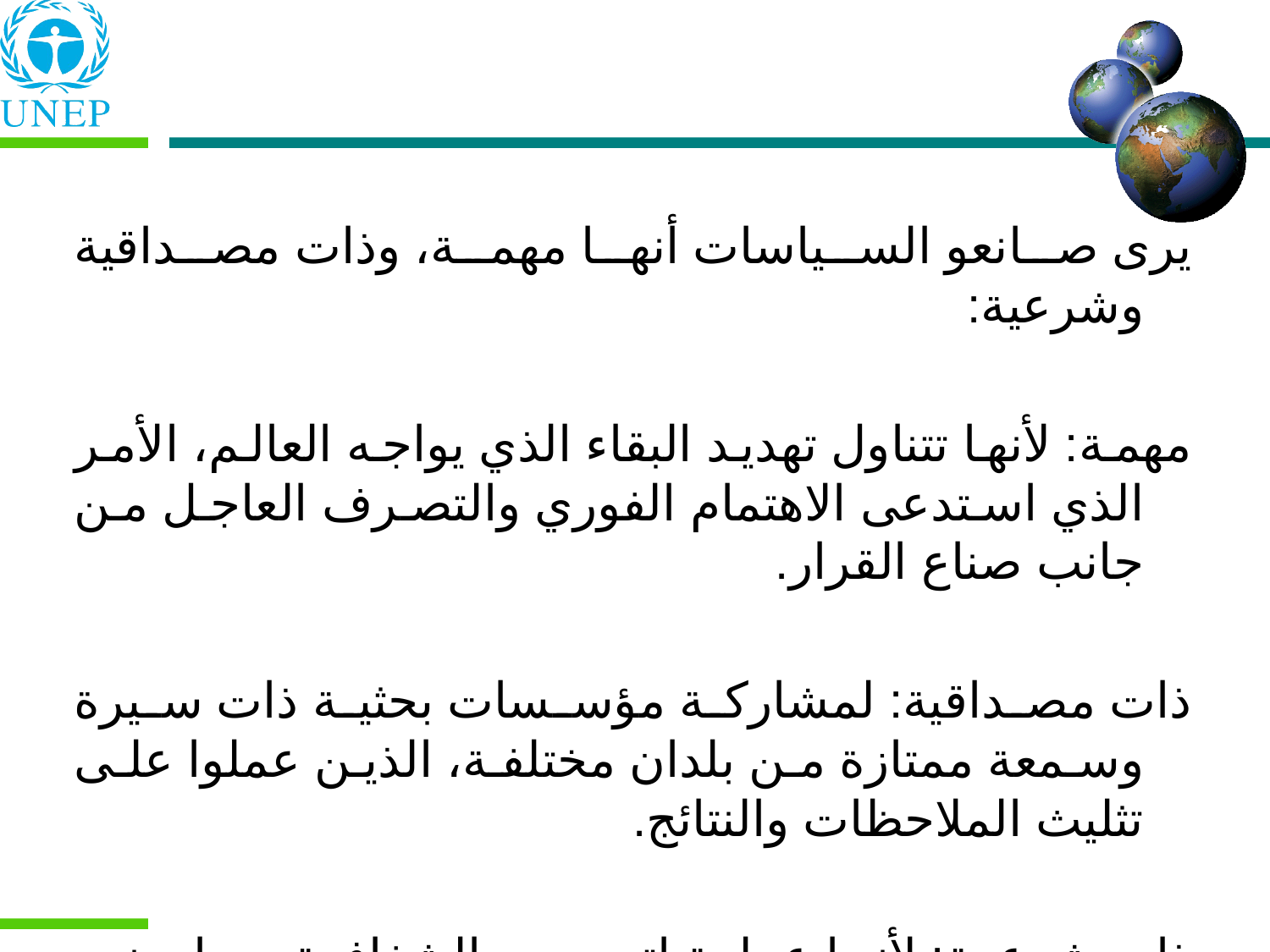

يرى صانعو السياسات أنها مهمة، وذات مصداقية وشرعية:

مهمة: لأنها تتناول تهديد البقاء الذي يواجه العالم، الأمر الذي استدعى الاهتمام الفوري والتصرف العاجل من جانب صناع القرار.

ذات مصداقية: لمشاركة مؤسسات بحثية ذات سيرة وسمعة ممتازة من بلدان مختلفة، الذين عملوا على تثليث الملاحظات والنتائج.

ذات شرعية: لأنها عملية اتسمت بالشفافية، بما يعني مشاركة جميع الأطراف المعنية والاعتراف بما قدموه من مشاركات.